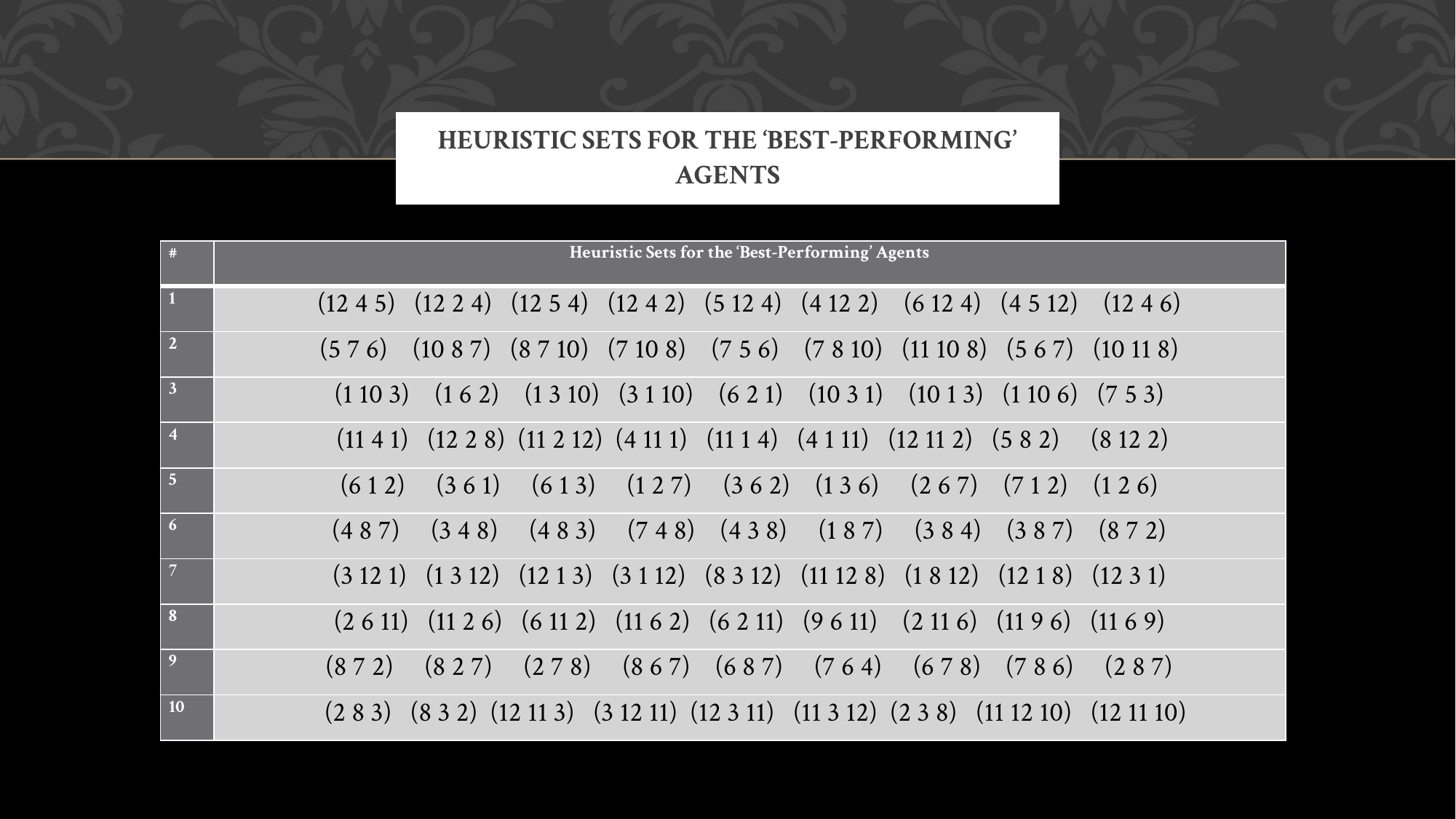

# Heuristic Sets for the ‘Best-Performing’ Agents
| # | Heuristic Sets for the ‘Best-Performing’ Agents |
| --- | --- |
| 1 | (12 4 5) (12 2 4) (12 5 4) (12 4 2) (5 12 4) (4 12 2) (6 12 4) (4 5 12) (12 4 6) |
| 2 | (5 7 6) (10 8 7) (8 7 10) (7 10 8) (7 5 6) (7 8 10) (11 10 8) (5 6 7) (10 11 8) |
| 3 | (1 10 3) (1 6 2) (1 3 10) (3 1 10) (6 2 1) (10 3 1) (10 1 3) (1 10 6) (7 5 3) |
| 4 | (11 4 1) (12 2 8) (11 2 12) (4 11 1) (11 1 4) (4 1 11) (12 11 2) (5 8 2) (8 12 2) |
| 5 | (6 1 2) (3 6 1) (6 1 3) (1 2 7) (3 6 2) (1 3 6) (2 6 7) (7 1 2) (1 2 6) |
| 6 | (4 8 7) (3 4 8) (4 8 3) (7 4 8) (4 3 8) (1 8 7) (3 8 4) (3 8 7) (8 7 2) |
| 7 | (3 12 1) (1 3 12) (12 1 3) (3 1 12) (8 3 12) (11 12 8) (1 8 12) (12 1 8) (12 3 1) |
| 8 | (2 6 11) (11 2 6) (6 11 2) (11 6 2) (6 2 11) (9 6 11) (2 11 6) (11 9 6) (11 6 9) |
| 9 | (8 7 2) (8 2 7) (2 7 8) (8 6 7) (6 8 7) (7 6 4) (6 7 8) (7 8 6) (2 8 7) |
| 10 | (2 8 3) (8 3 2) (12 11 3) (3 12 11) (12 3 11) (11 3 12) (2 3 8) (11 12 10) (12 11 10) |